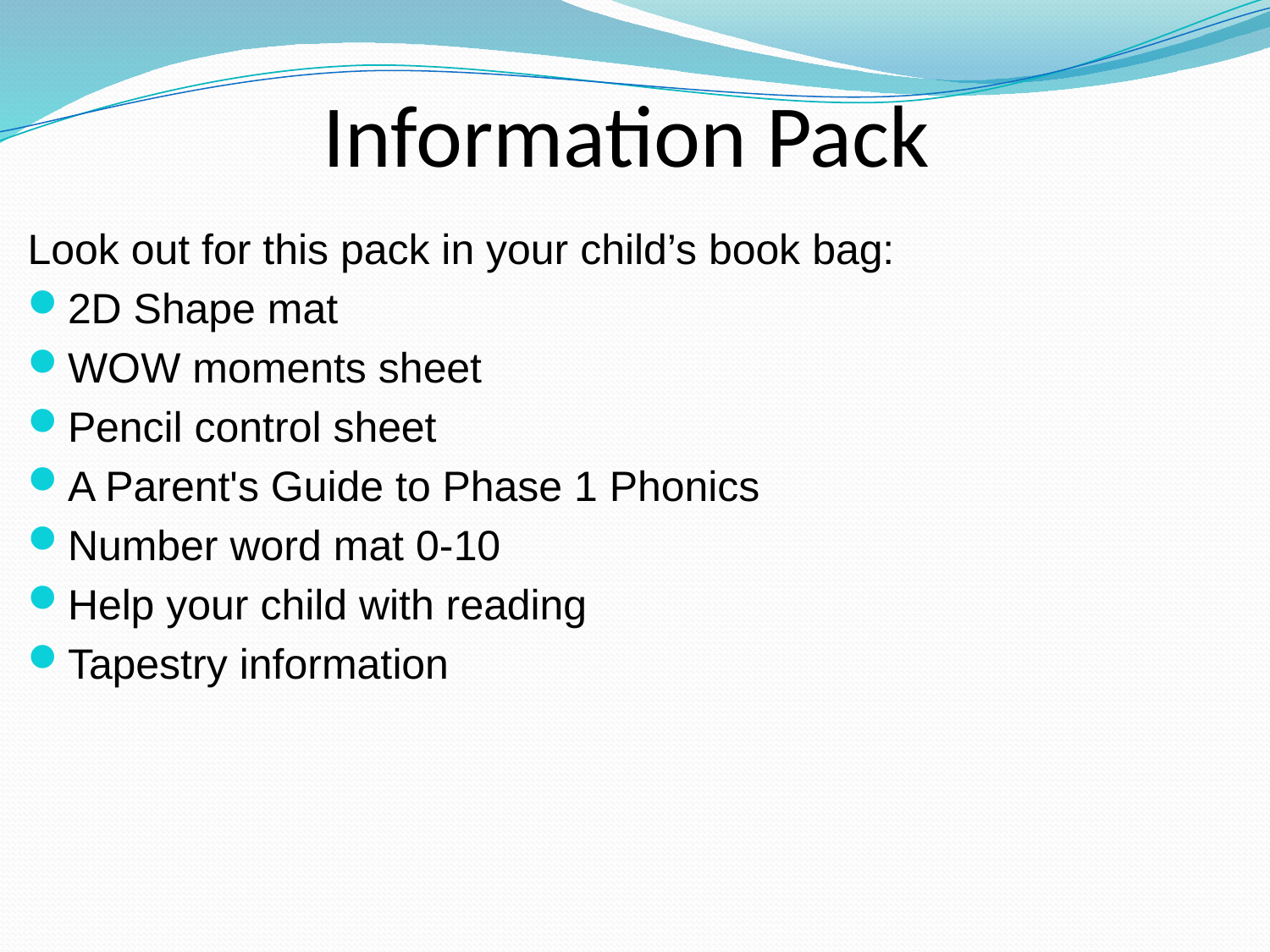

# Information Pack
Look out for this pack in your child’s book bag:
2D Shape mat
WOW moments sheet
Pencil control sheet
A Parent's Guide to Phase 1 Phonics
Number word mat 0-10
Help your child with reading
Tapestry information